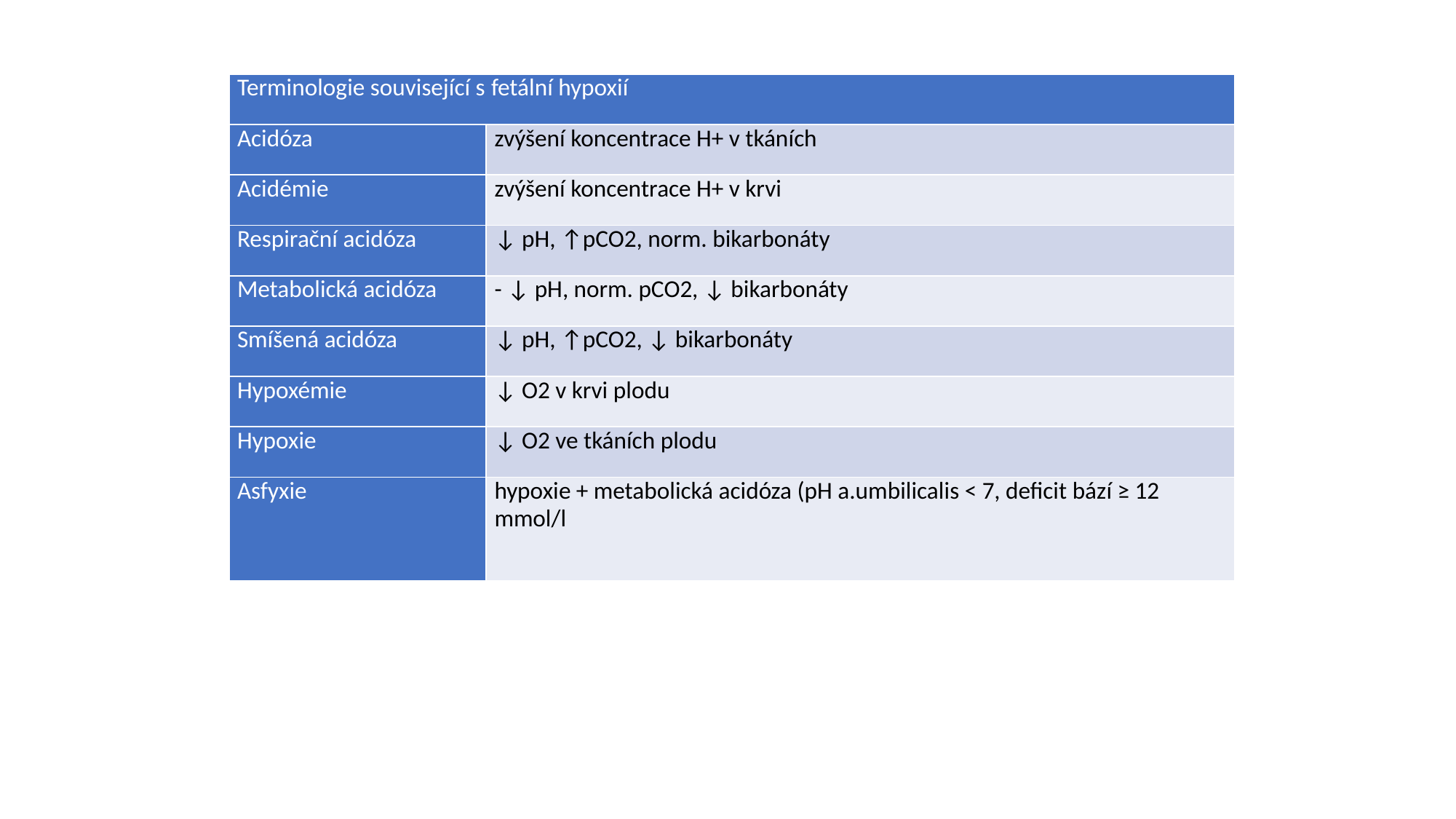

| Terminologie související s fetální hypoxií |  |
| --- | --- |
| Acidóza | zvýšení koncentrace H+ v tkáních |
| Acidémie | zvýšení koncentrace H+ v krvi |
| Respirační acidóza | ↓ pH, ↑pCO2, norm. bikarbonáty |
| Metabolická acidóza | - ↓ pH, norm. pCO2, ↓ bikarbonáty |
| Smíšená acidóza | ↓ pH, ↑pCO2, ↓ bikarbonáty |
| Hypoxémie | ↓ O2 v krvi plodu |
| Hypoxie | ↓ O2 ve tkáních plodu |
| Asfyxie | hypoxie + metabolická acidóza (pH a.umbilicalis < 7, deficit bází ≥ 12 mmol/l |